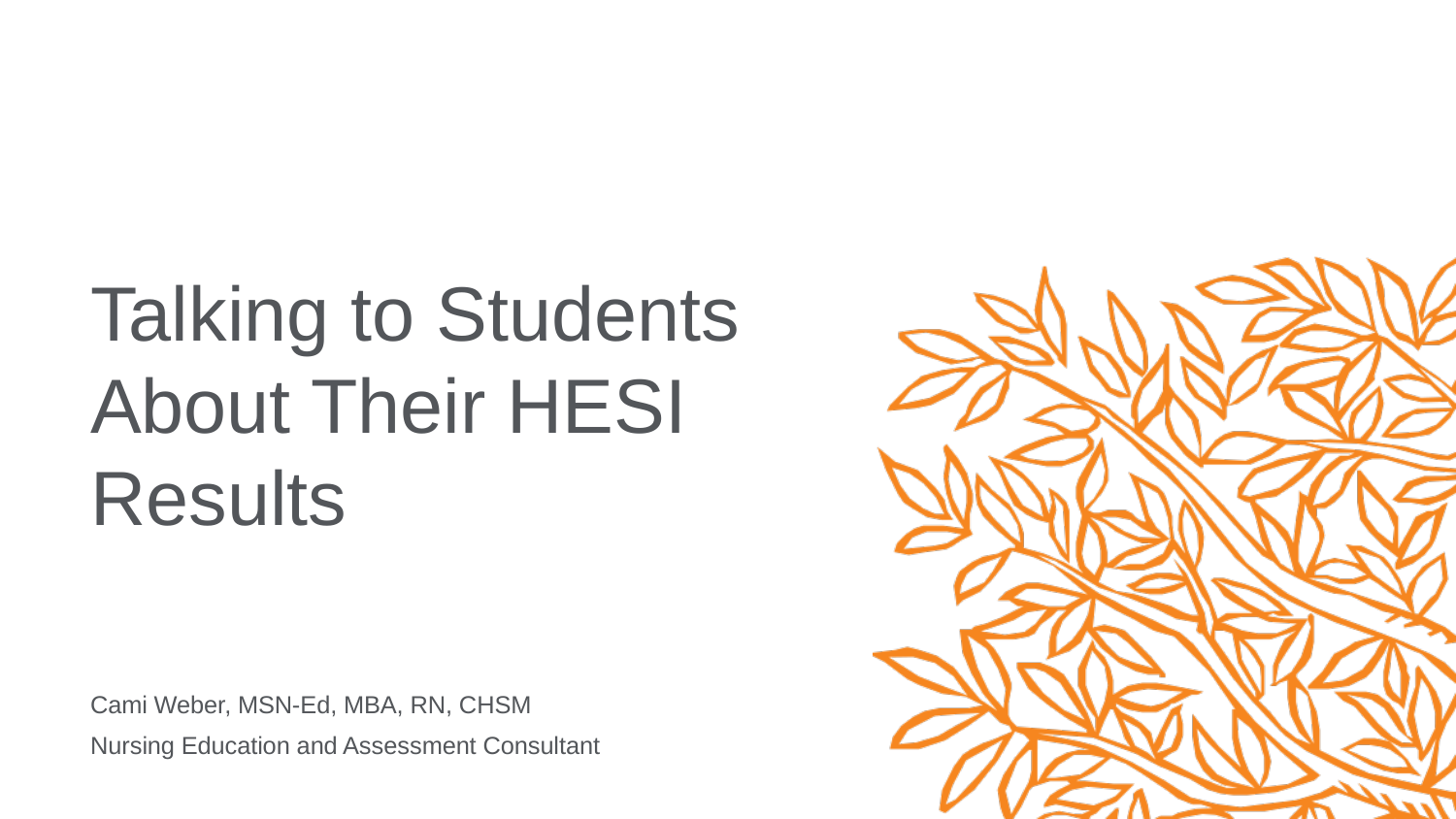

# Talking to Students About Their HESI Results
Cami Weber, MSN-Ed, MBA, RN, CHSM
Nursing Education and Assessment Consultant